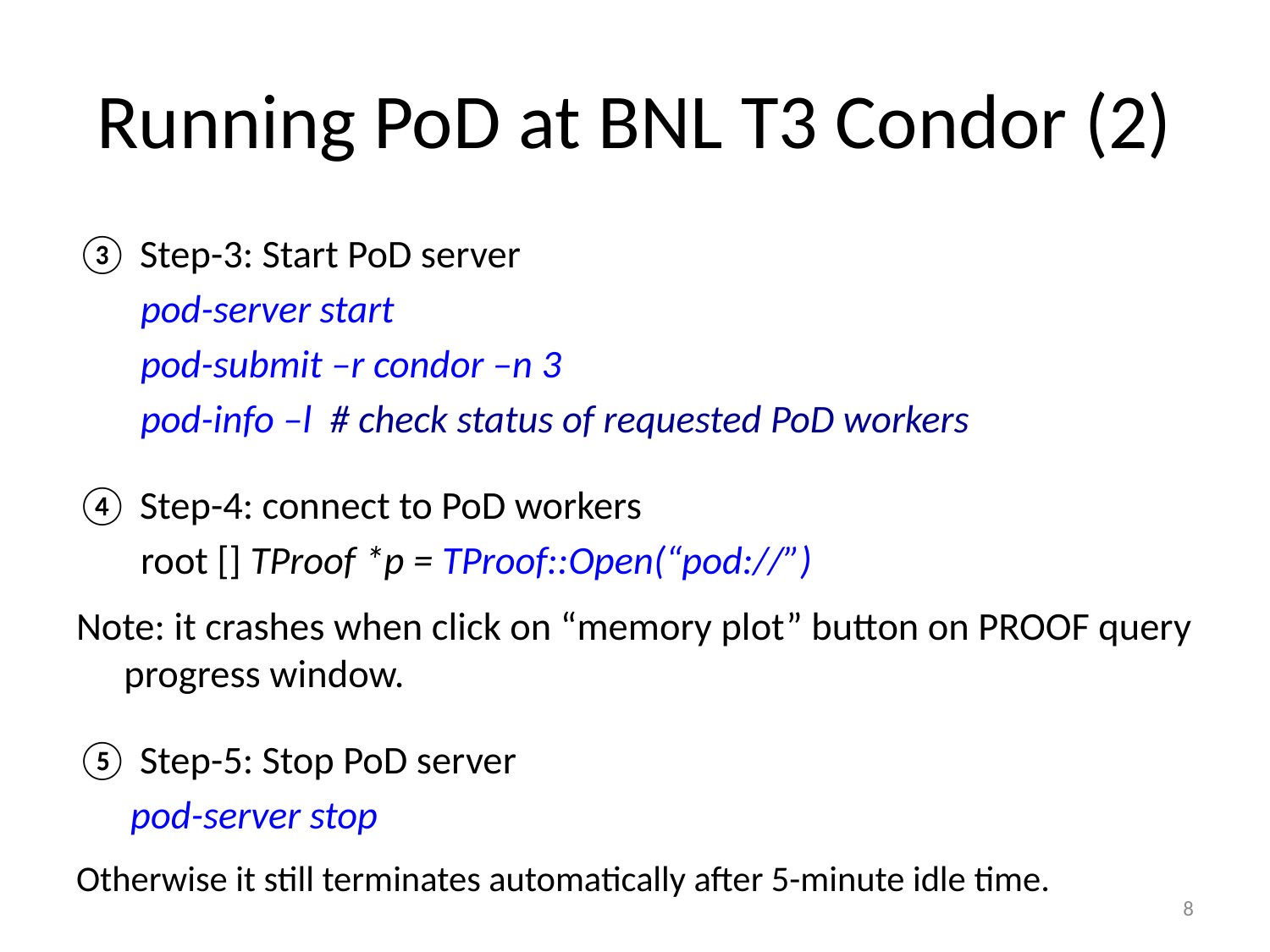

# Running PoD at BNL T3 Condor (2)
Step-3: Start PoD server
pod-server start
pod-submit –r condor –n 3
pod-info –l  # check status of requested PoD workers
Step-4: connect to PoD workers
root [] TProof *p = TProof::Open(“pod://”)
Note: it crashes when click on “memory plot” button on PROOF query progress window.
Step-5: Stop PoD server
pod-server stop
Otherwise it still terminates automatically after 5-minute idle time.

8